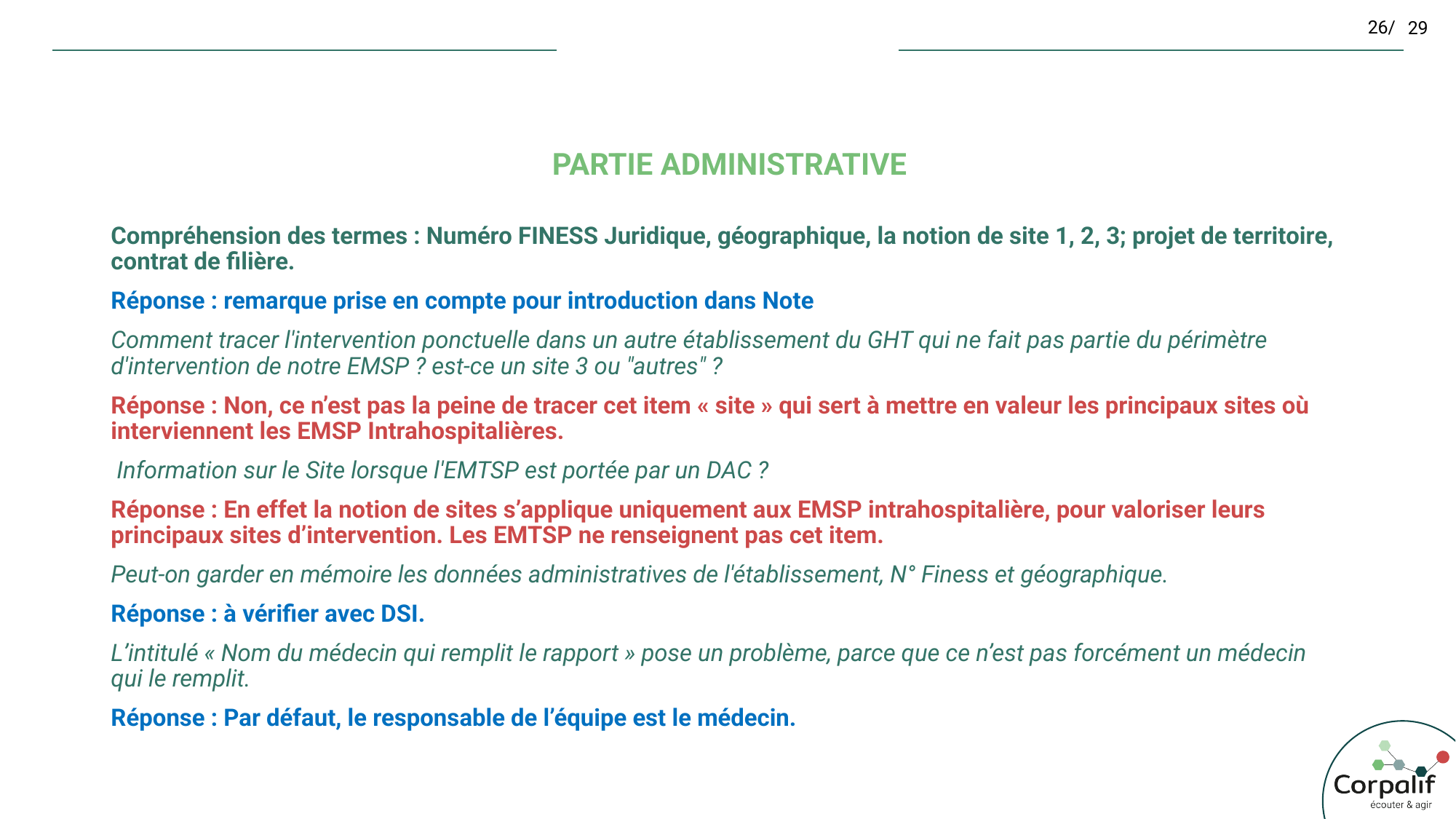

29

# Partie Administrative
Compréhension des termes : Numéro FINESS Juridique, géographique, la notion de site 1, 2, 3; projet de territoire, contrat de filière.
Réponse : remarque prise en compte pour introduction dans Note
Comment tracer l'intervention ponctuelle dans un autre établissement du GHT qui ne fait pas partie du périmètre d'intervention de notre EMSP ? est-ce un site 3 ou "autres" ?
Réponse : Non, ce n’est pas la peine de tracer cet item « site » qui sert à mettre en valeur les principaux sites où interviennent les EMSP Intrahospitalières.
 Information sur le Site lorsque l'EMTSP est portée par un DAC ?
Réponse : En effet la notion de sites s’applique uniquement aux EMSP intrahospitalière, pour valoriser leurs principaux sites d’intervention. Les EMTSP ne renseignent pas cet item.
Peut-on garder en mémoire les données administratives de l'établissement, N° Finess et géographique.
Réponse : à vérifier avec DSI.
L’intitulé « Nom du médecin qui remplit le rapport » pose un problème, parce que ce n’est pas forcément un médecin qui le remplit.
Réponse : Par défaut, le responsable de l’équipe est le médecin.